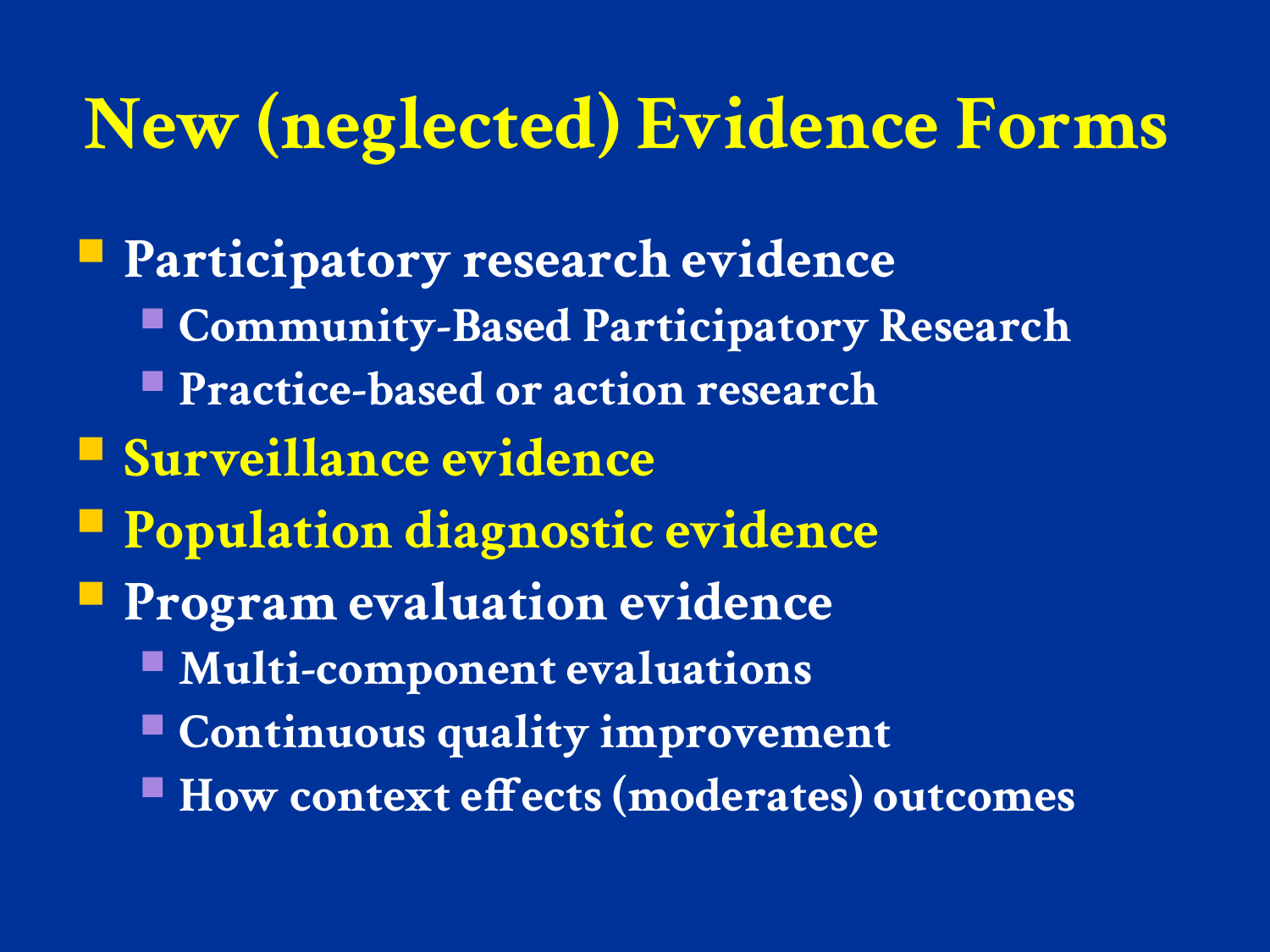

# New (neglected) Evidence Forms
Participatory research evidence
Community-Based Participatory Research
Practice-based or action research
Surveillance evidence
Population diagnostic evidence
Program evaluation evidence
Multi-component evaluations
Continuous quality improvement
How context effects (moderates) outcomes